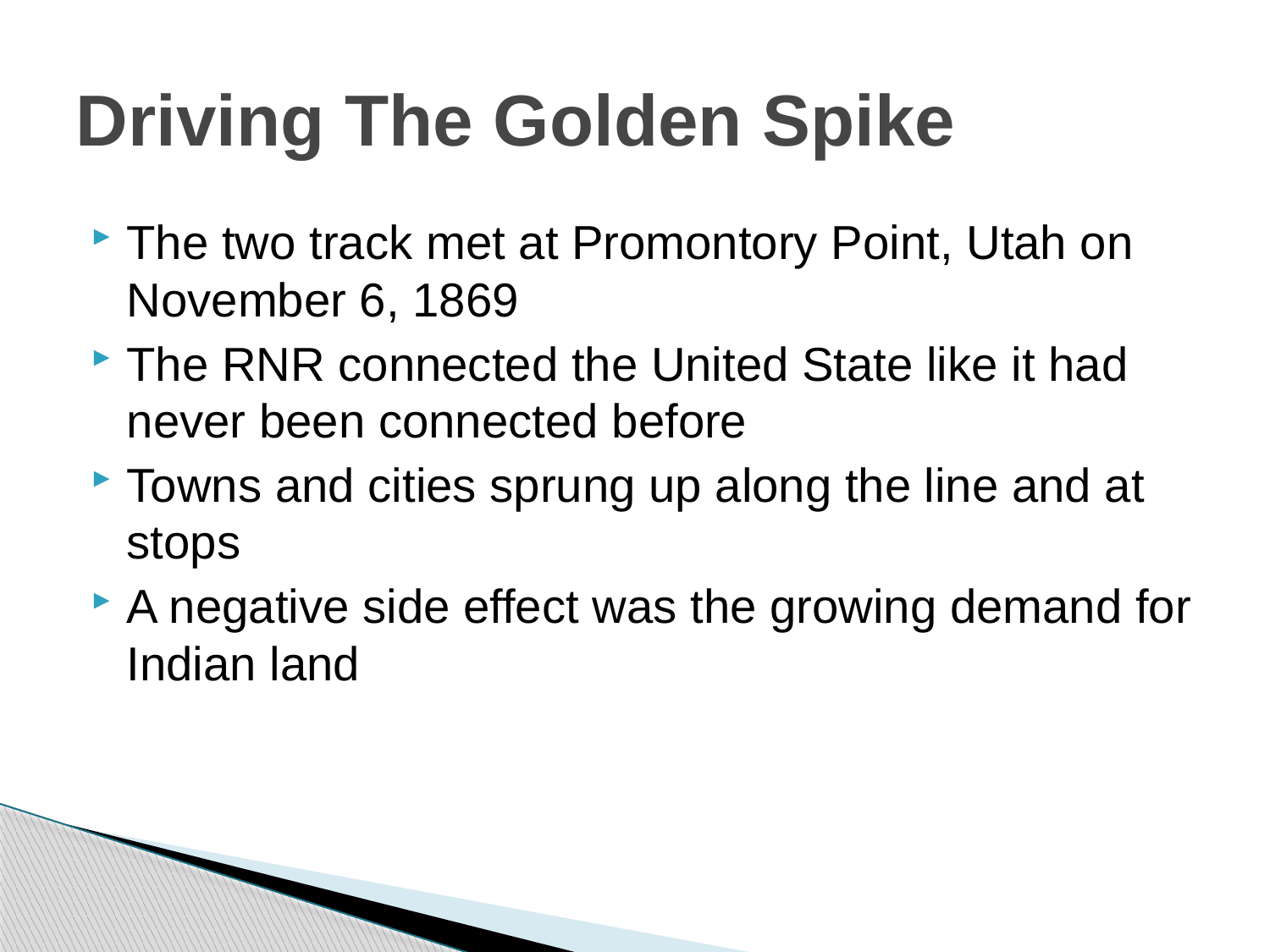

# Driving The Golden Spike
The two track met at Promontory Point, Utah on November 6, 1869
The RNR connected the United State like it had never been connected before
Towns and cities sprung up along the line and at stops
A negative side effect was the growing demand for Indian land